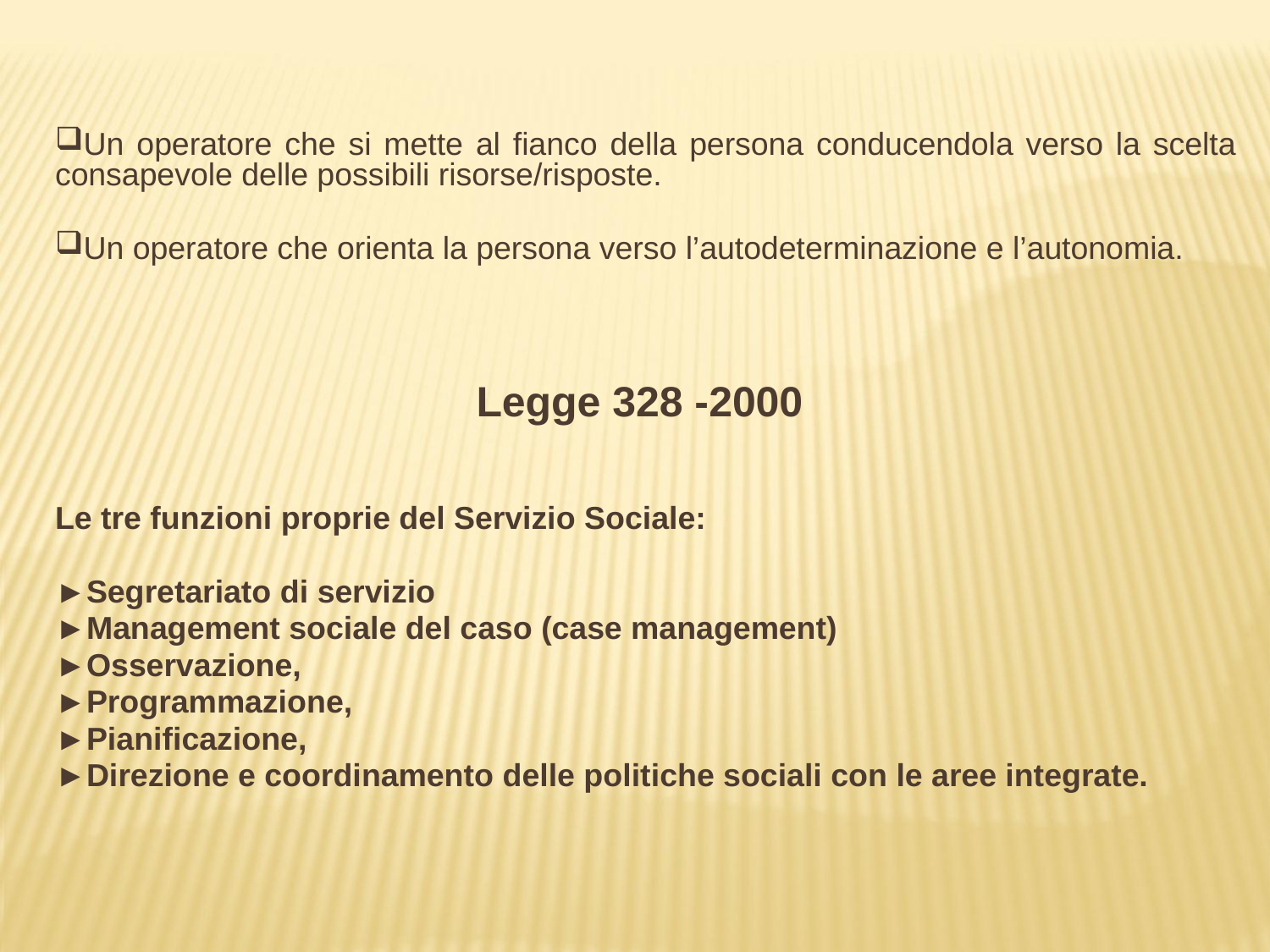

Un operatore che si mette al fianco della persona conducendola verso la scelta consapevole delle possibili risorse/risposte.

Un operatore che orienta la persona verso l’autodeterminazione e l’autonomia.

Legge 328 -2000

Le tre funzioni proprie del Servizio Sociale:

►Segretariato di servizio
►Management sociale del caso (case management)
►Osservazione,
►Programmazione,
►Pianificazione,
►Direzione e coordinamento delle politiche sociali con le aree integrate.